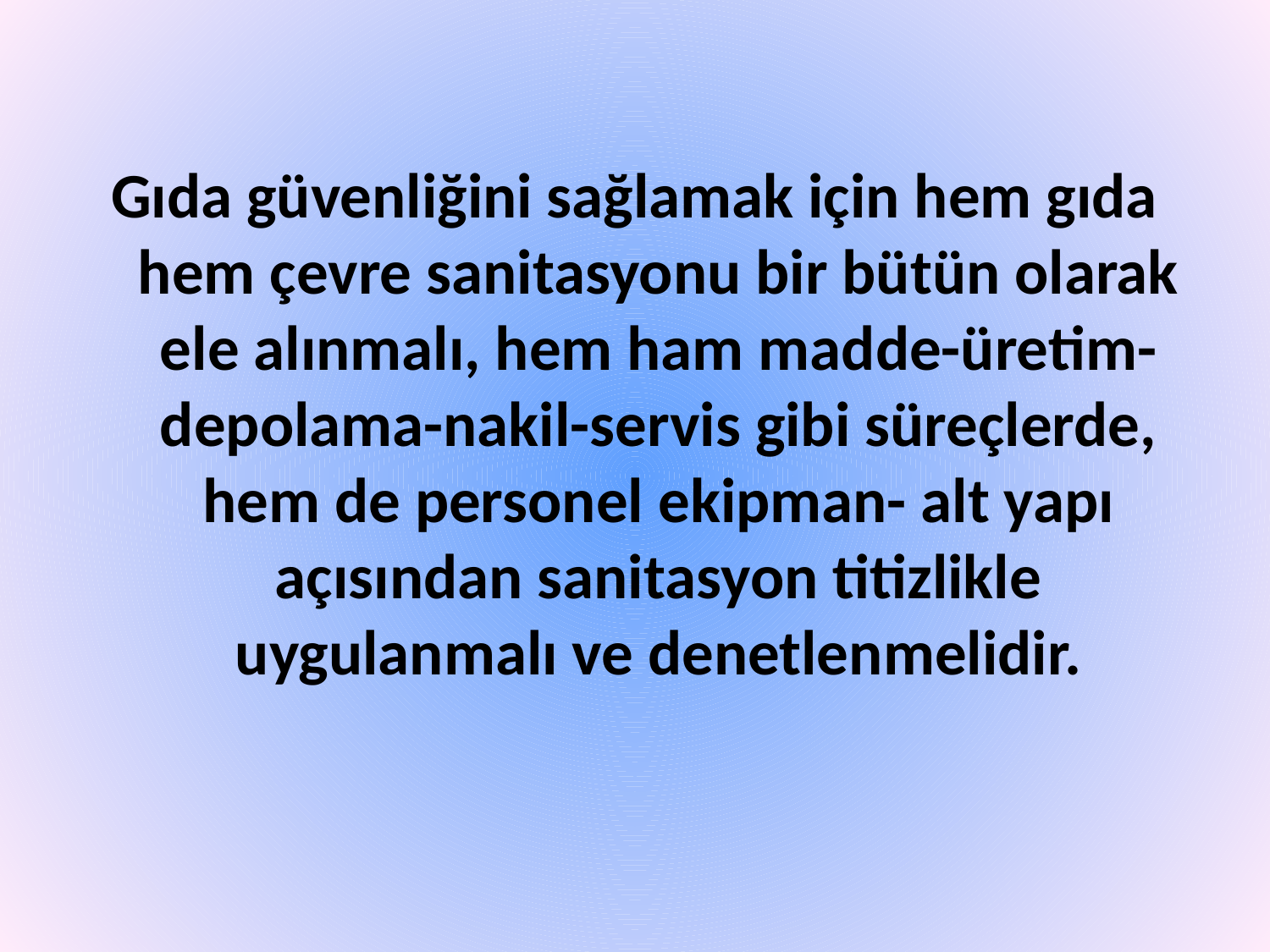

Gıda güvenliğini sağlamak için hem gıda hem çevre sanitasyonu bir bütün olarak ele alınmalı, hem ham madde-üretim-depolama-nakil-servis gibi süreçlerde, hem de personel ekipman- alt yapı açısından sanitasyon titizlikle uygulanmalı ve denetlenmelidir.